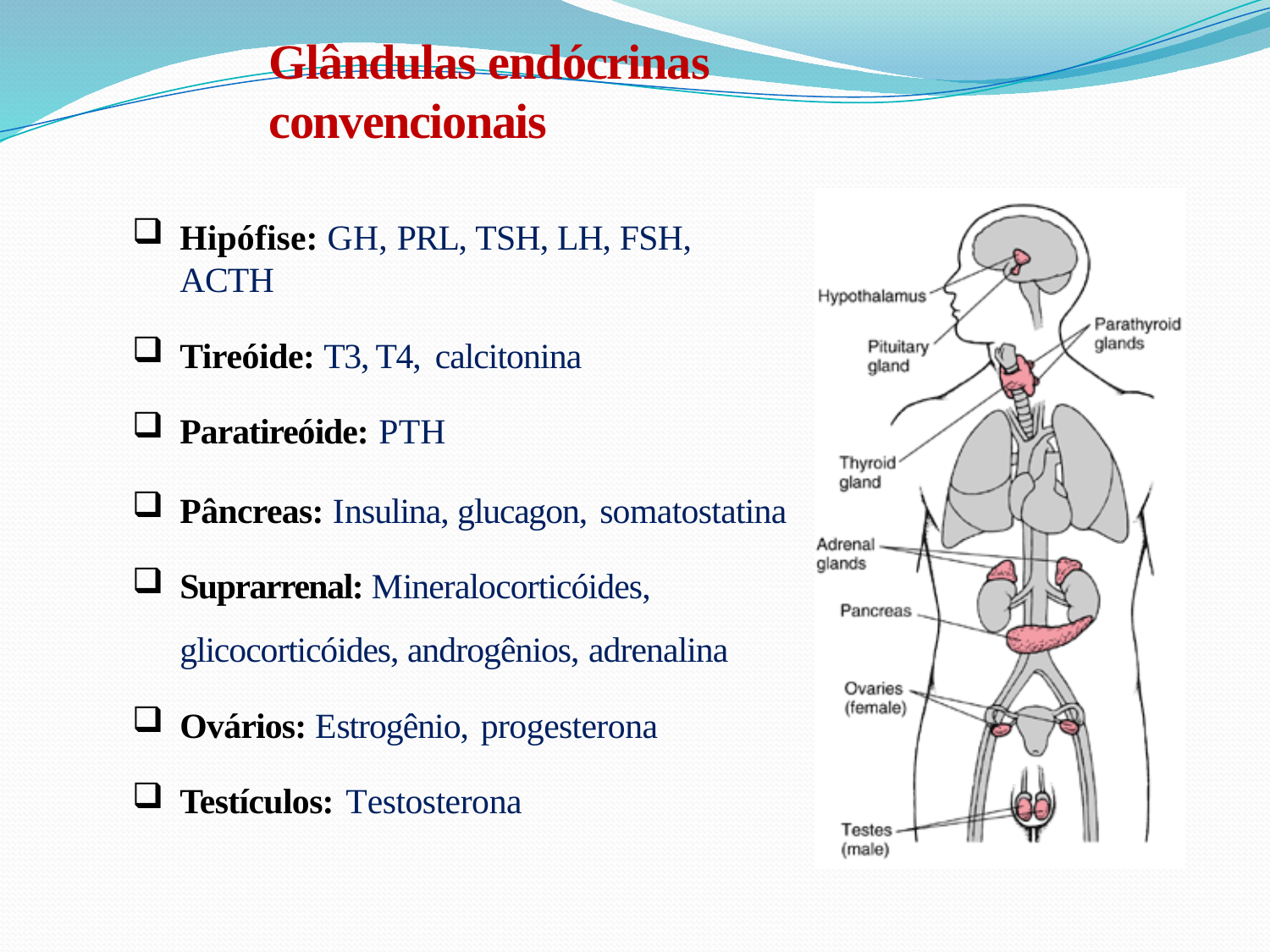

# Glândulas endócrinas convencionais

Hipófise: GH, PRL, TSH, LH, FSH, ACTH
Tireóide: T3, T4, calcitonina
Paratireóide: PTH

Pâncreas: Insulina, glucagon, somatostatina
Suprarrenal: Mineralocorticóides,  glicocorticóides, androgênios, adrenalina
Ovários: Estrogênio, progesterona
Testículos: Testosterona